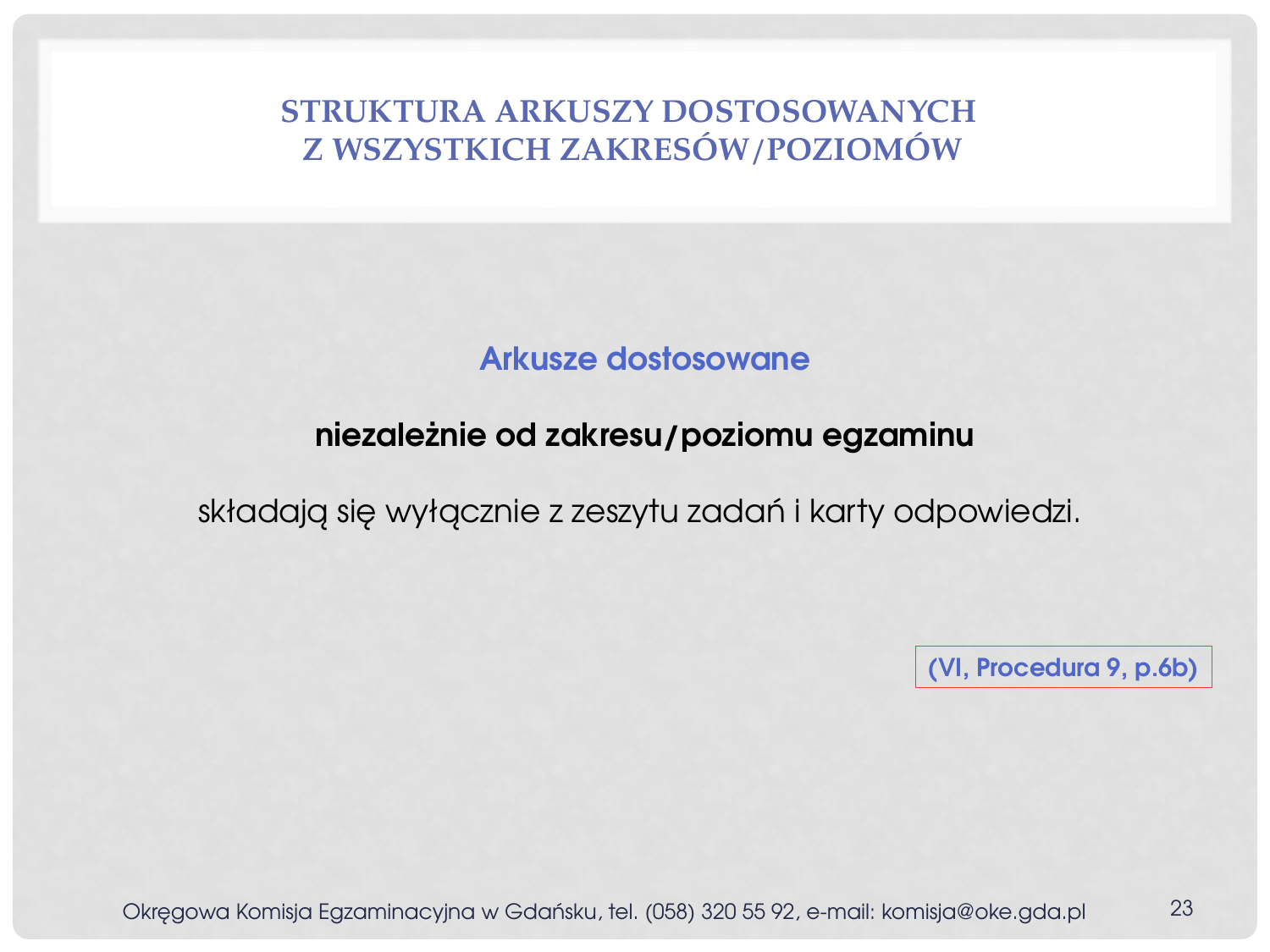

# Struktura arkuszy dostosowanych z wszystkich zakresów/poziomów

Arkusze dostosowane

niezależnie od zakresu/poziomu egzaminu

składają się wyłącznie z zeszytu zadań i karty odpowiedzi.
(VI, Procedura 9, p.6b)
23
 Okręgowa Komisja Egzaminacyjna w Gdańsku, tel. (058) 320 55 92, e-mail: komisja@oke.gda.pl